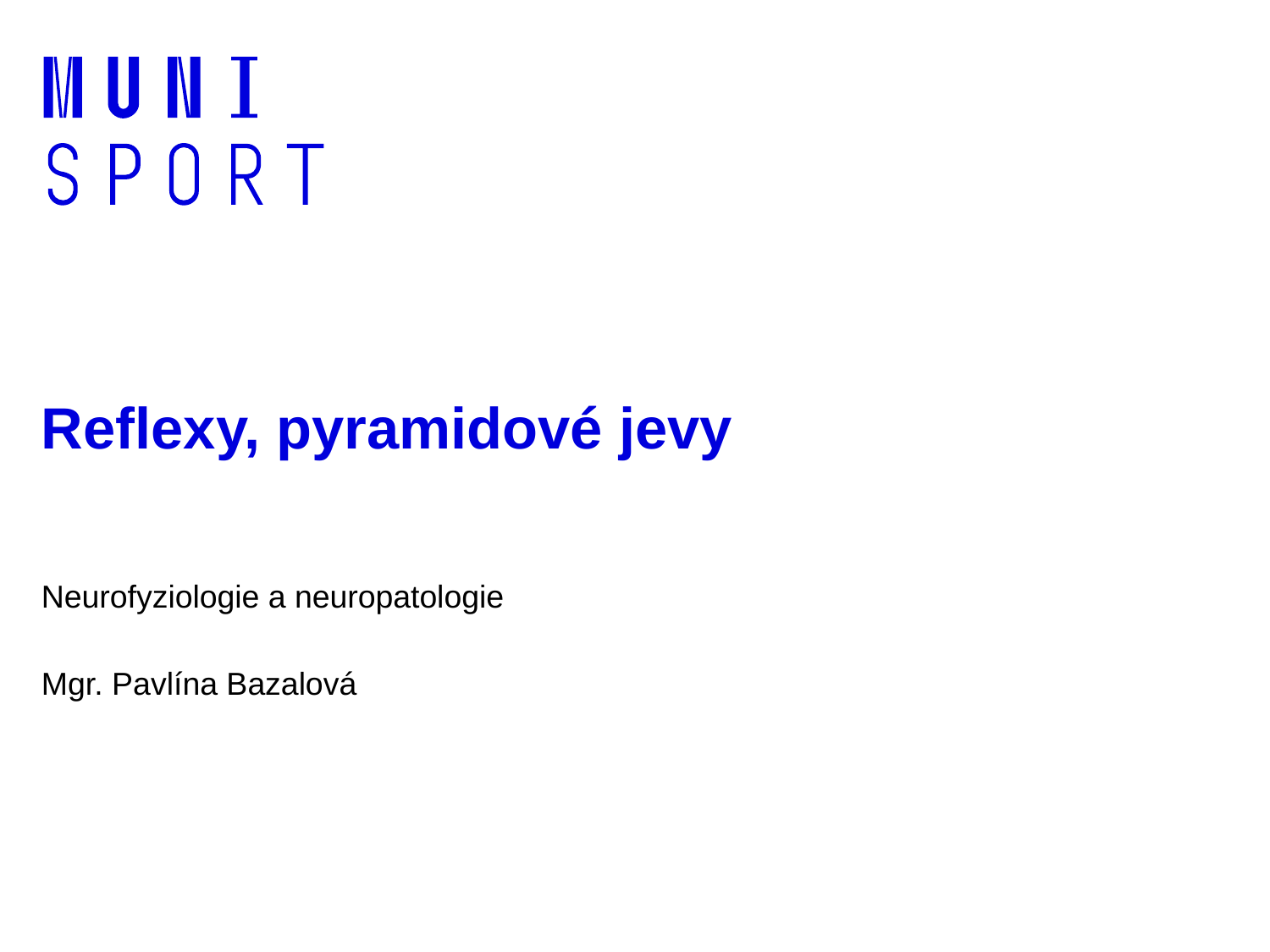

# Reflexy, pyramidové jevy
Neurofyziologie a neuropatologie

Mgr. Pavlína Bazalová